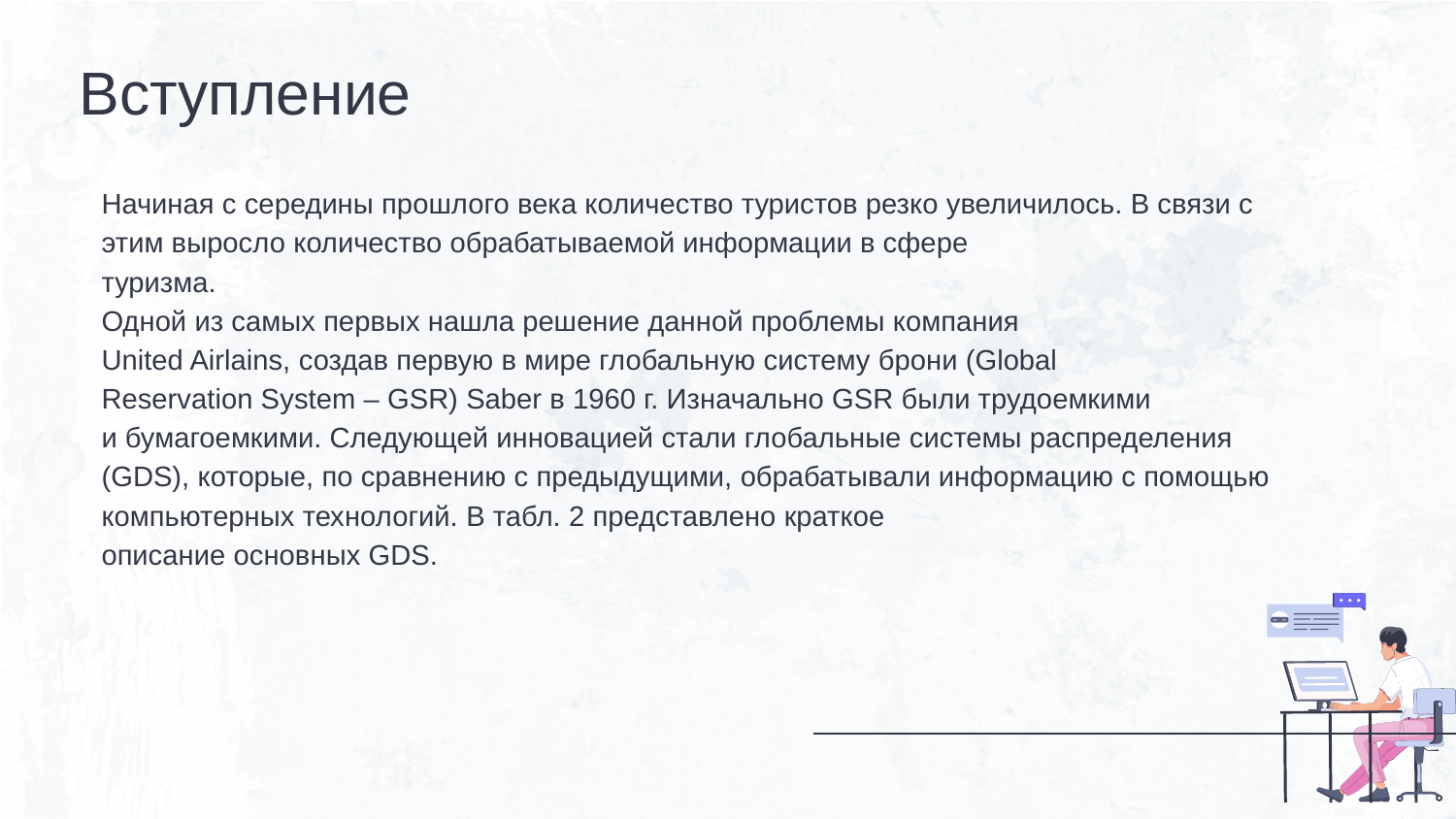

# Вступление
Начиная с середины прошлого века количество туристов резко увеличилось. В связи с этим выросло количество обрабатываемой информации в сфере
туризма.
Одной из самых первых нашла решение данной проблемы компания
United Airlains, создав первую в мире глобальную систему брони (Global
Reservation System – GSR) Saber в 1960 г. Изначально GSR были трудоемкими
и бумагоемкими. Следующей инновацией стали глобальные системы распределения (GDS), которые, по сравнению с предыдущими, обрабатывали информацию с помощью компьютерных технологий. В табл. 2 представлено краткое
описание основных GDS.